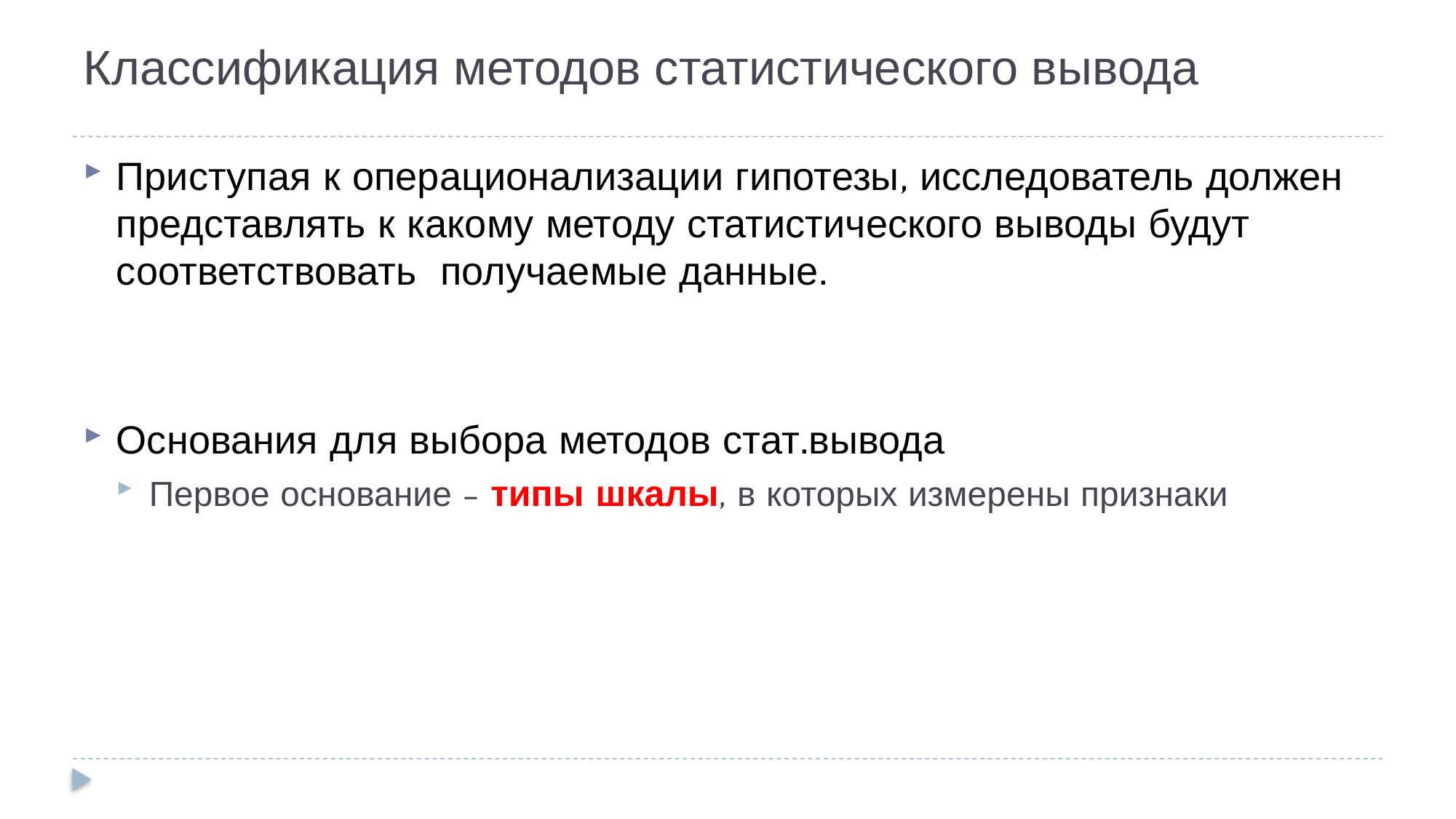

# Классификация методов статистического вывода
Приступая к операционализации гипотезы, исследователь должен представлять к какому методу статистического выводы будут соответствовать  получаемые данные.

Основания для выбора методов стат.вывода
Первое основание – типы шкалы, в которых измерены признаки